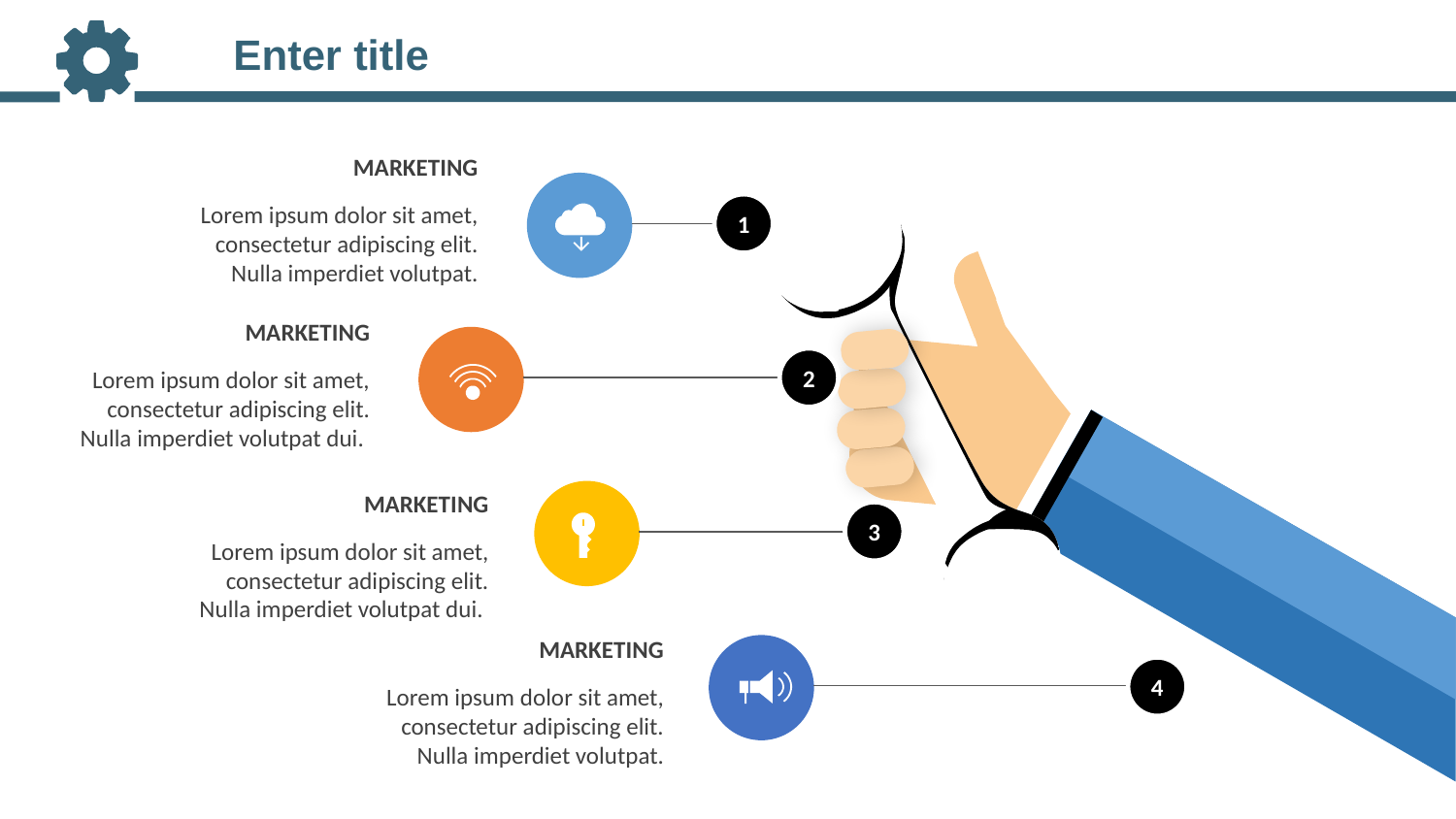

Enter title
MARKETING

1

Lorem ipsum dolor sit amet, consectetur adipiscing elit. Nulla imperdiet volutpat.
MARKETING

2

Lorem ipsum dolor sit amet, consectetur adipiscing elit. Nulla imperdiet volutpat dui.

3

MARKETING
Lorem ipsum dolor sit amet, consectetur adipiscing elit. Nulla imperdiet volutpat dui.

4

MARKETING
Lorem ipsum dolor sit amet, consectetur adipiscing elit. Nulla imperdiet volutpat.